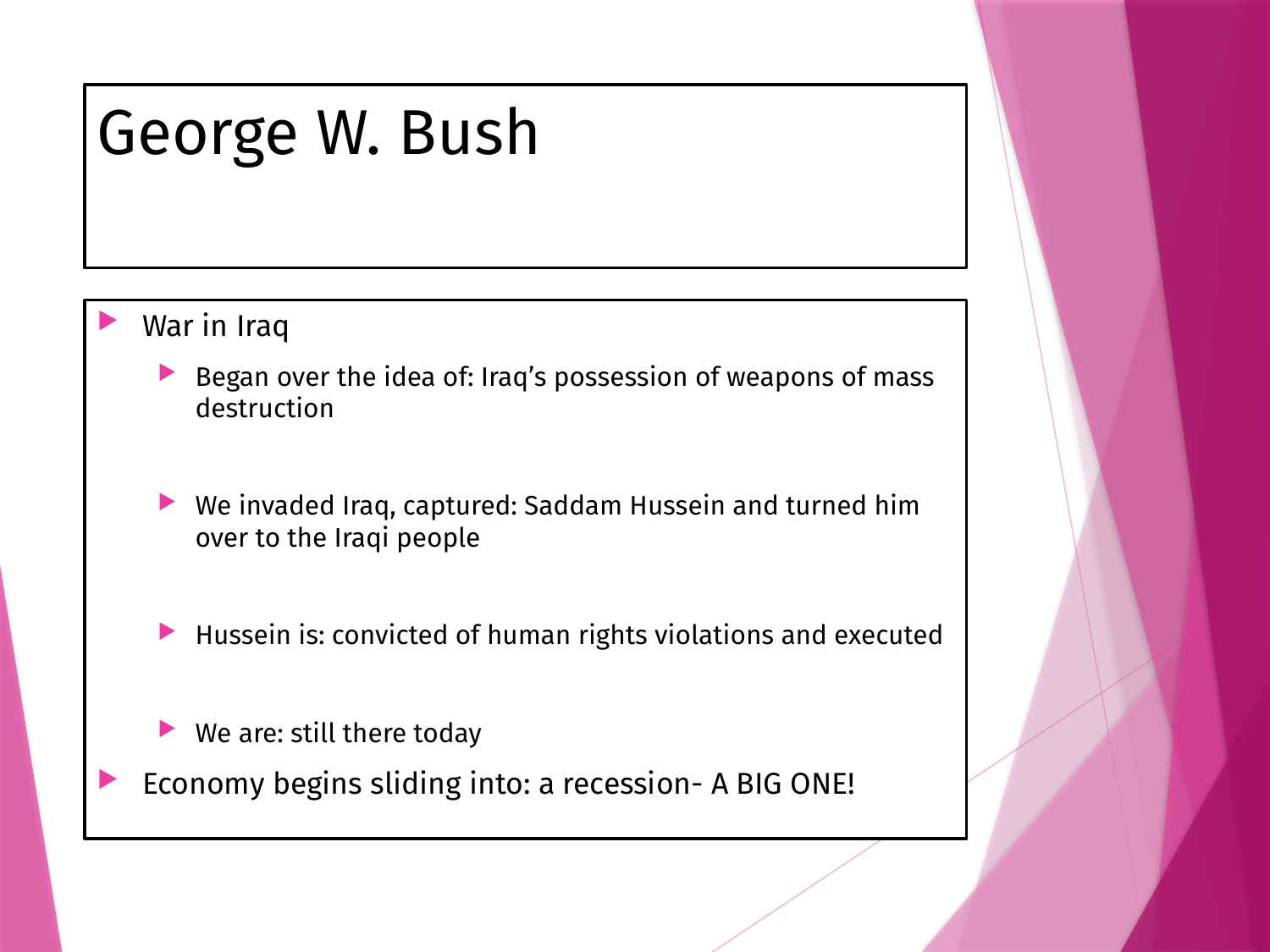

# George W. Bush
War in Iraq
Began over the idea of: Iraq’s possession of weapons of mass destruction

We invaded Iraq, captured: Saddam Hussein and turned him over to the Iraqi people

Hussein is: convicted of human rights violations and executed

We are: still there today
Economy begins sliding into: a recession- A BIG ONE!